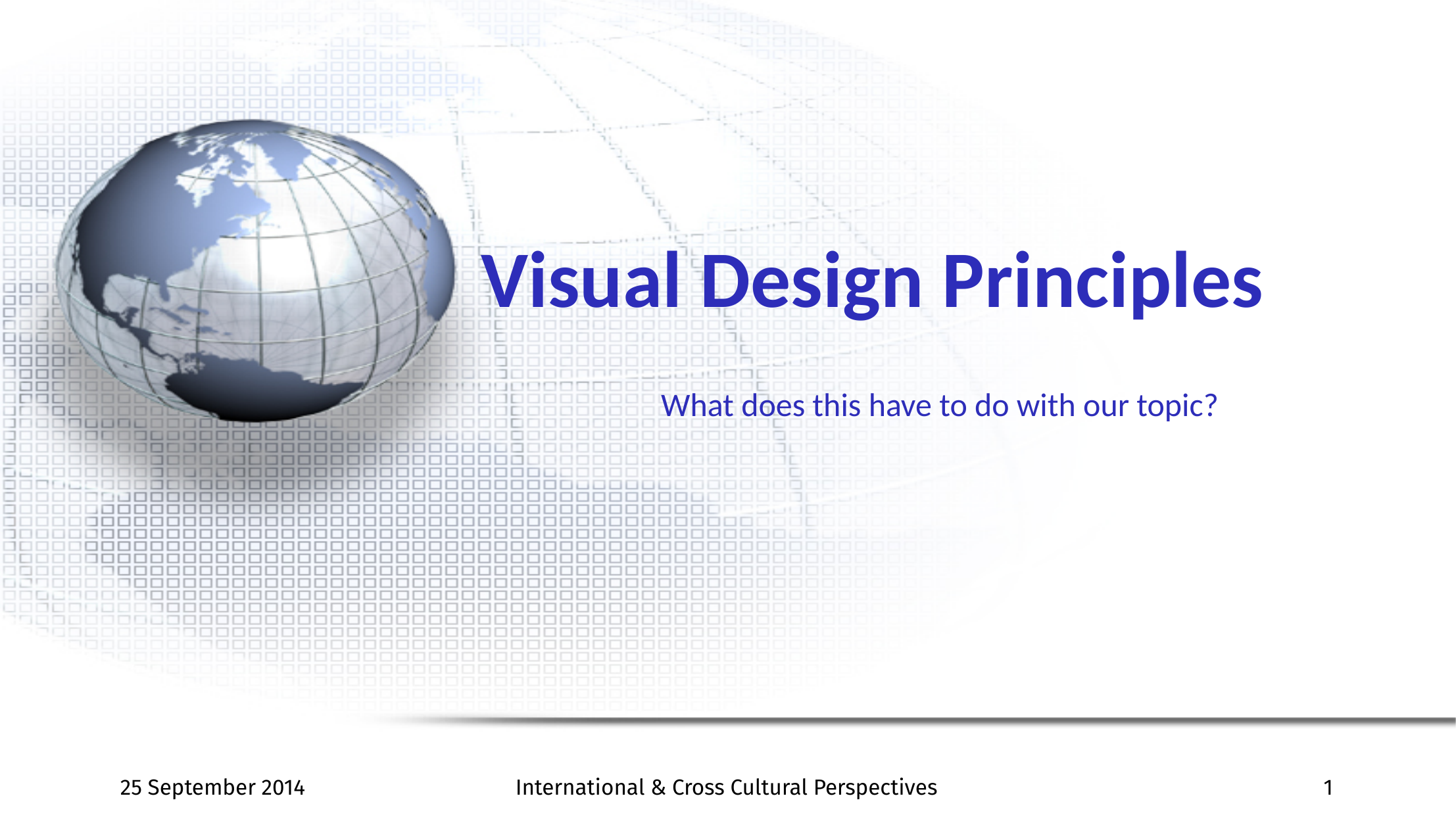

# Visual Design Principles
What does this have to do with our topic?
25 September 2014
International & Cross Cultural Perspectives
1